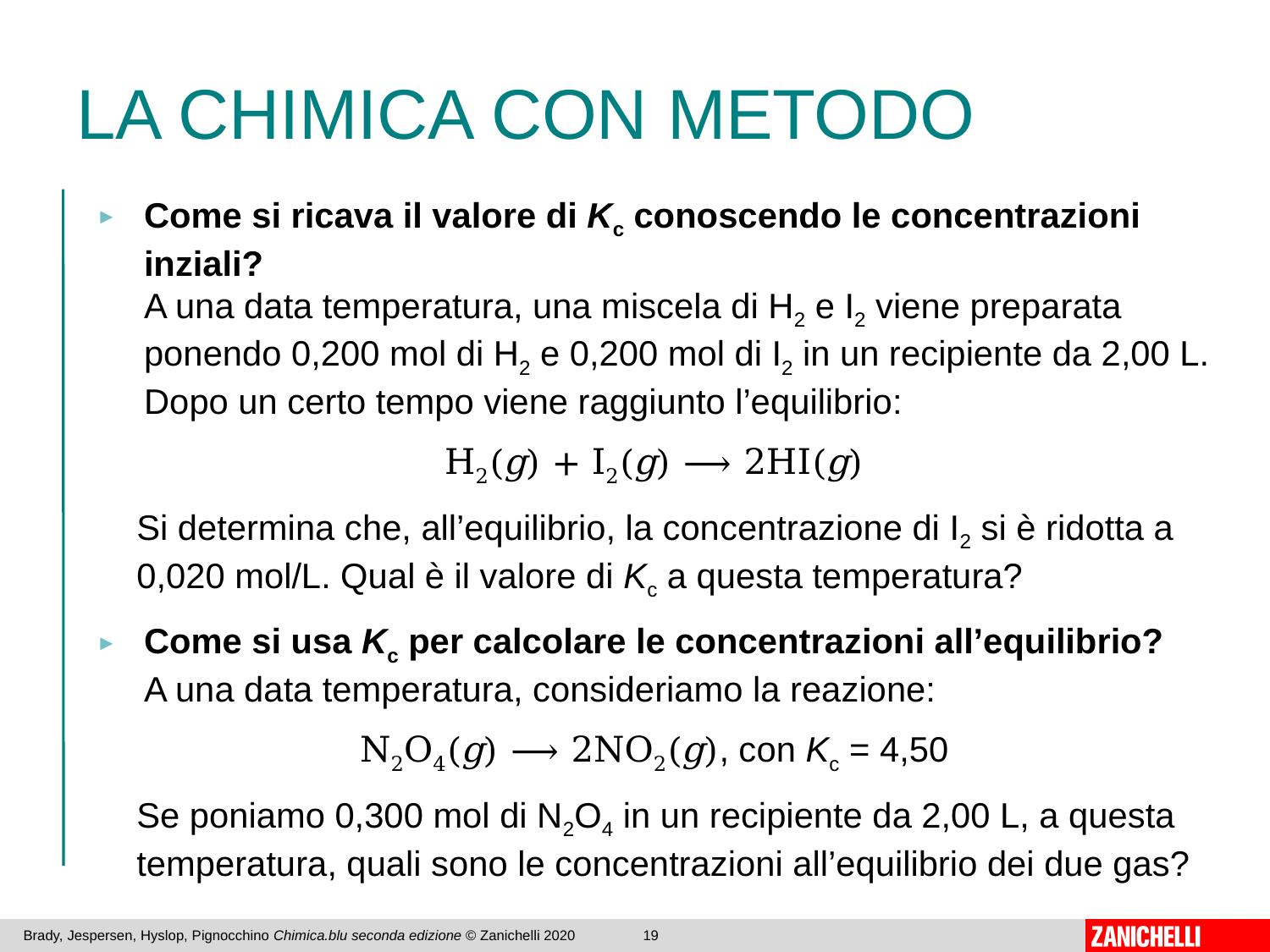

# LA CHIMICA CON METODO
Come si ricava il valore di Kc conoscendo le concentrazioni inziali?
A una data temperatura, una miscela di H2 e I2 viene preparata ponendo 0,200 mol di H2 e 0,200 mol di I2 in un recipiente da 2,00 L.
Dopo un certo tempo viene raggiunto l’equilibrio:
H2(g) + I2(g) ⟶ 2HI(g)
Si determina che, all’equilibrio, la concentrazione di I2 si è ridotta a 0,020 mol/L. Qual è il valore di Kc a questa temperatura?
Come si usa Kc per calcolare le concentrazioni all’equilibrio?
A una data temperatura, consideriamo la reazione:
N2O4(g) ⟶ 2NO2(g), con Kc = 4,50
Se poniamo 0,300 mol di N2O4 in un recipiente da 2,00 L, a questa temperatura, quali sono le concentrazioni all’equilibrio dei due gas?
Brady, Jespersen, Hyslop, Pignocchino Chimica.blu seconda edizione © Zanichelli 2020